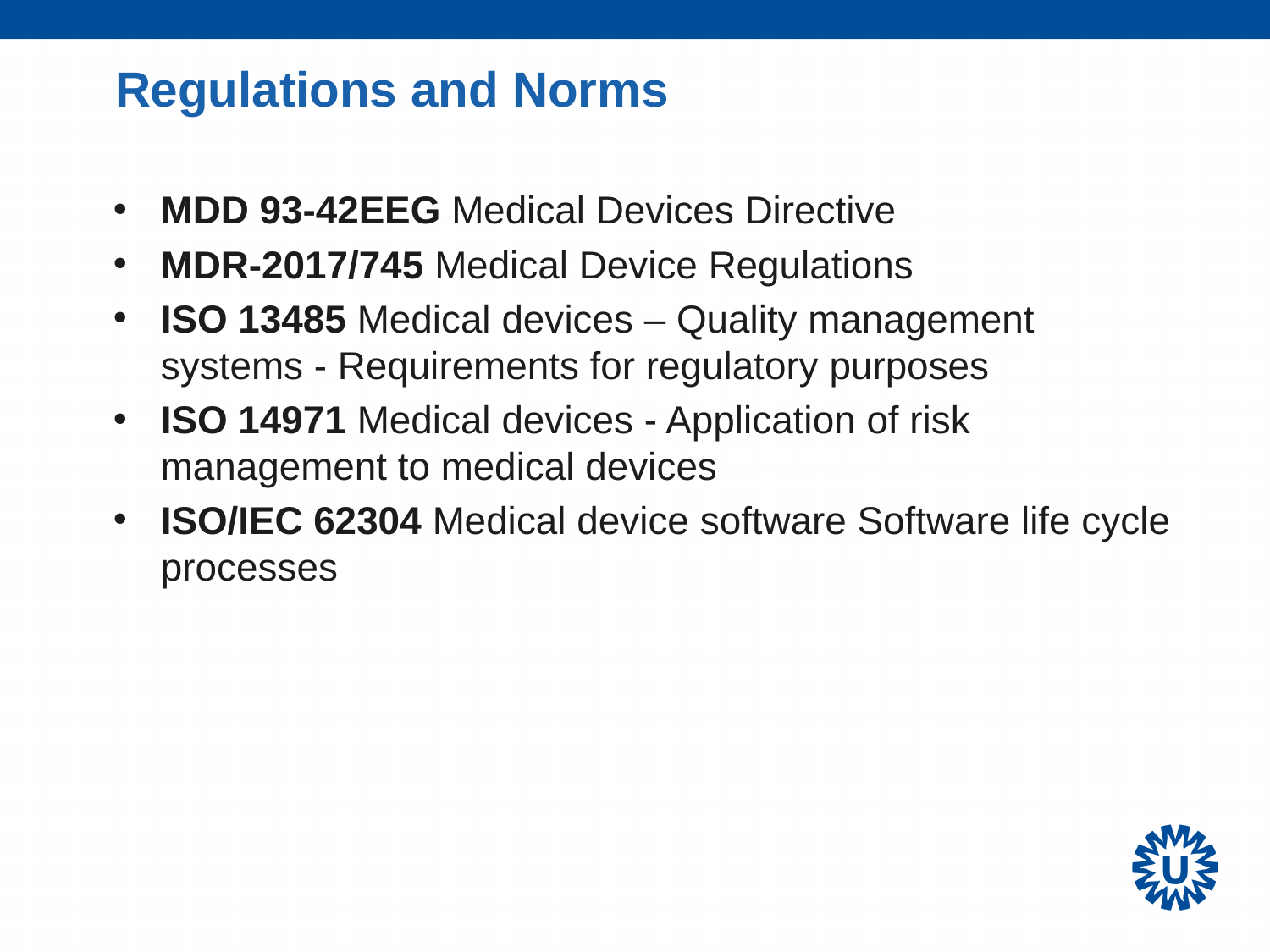

# Regulations and Norms
MDD 93-42EEG Medical Devices Directive
MDR-2017/745 Medical Device Regulations
ISO 13485 Medical devices – Quality management systems - Requirements for regulatory purposes
ISO 14971 Medical devices - Application of risk management to medical devices
ISO/IEC 62304 Medical device software Software life cycle processes